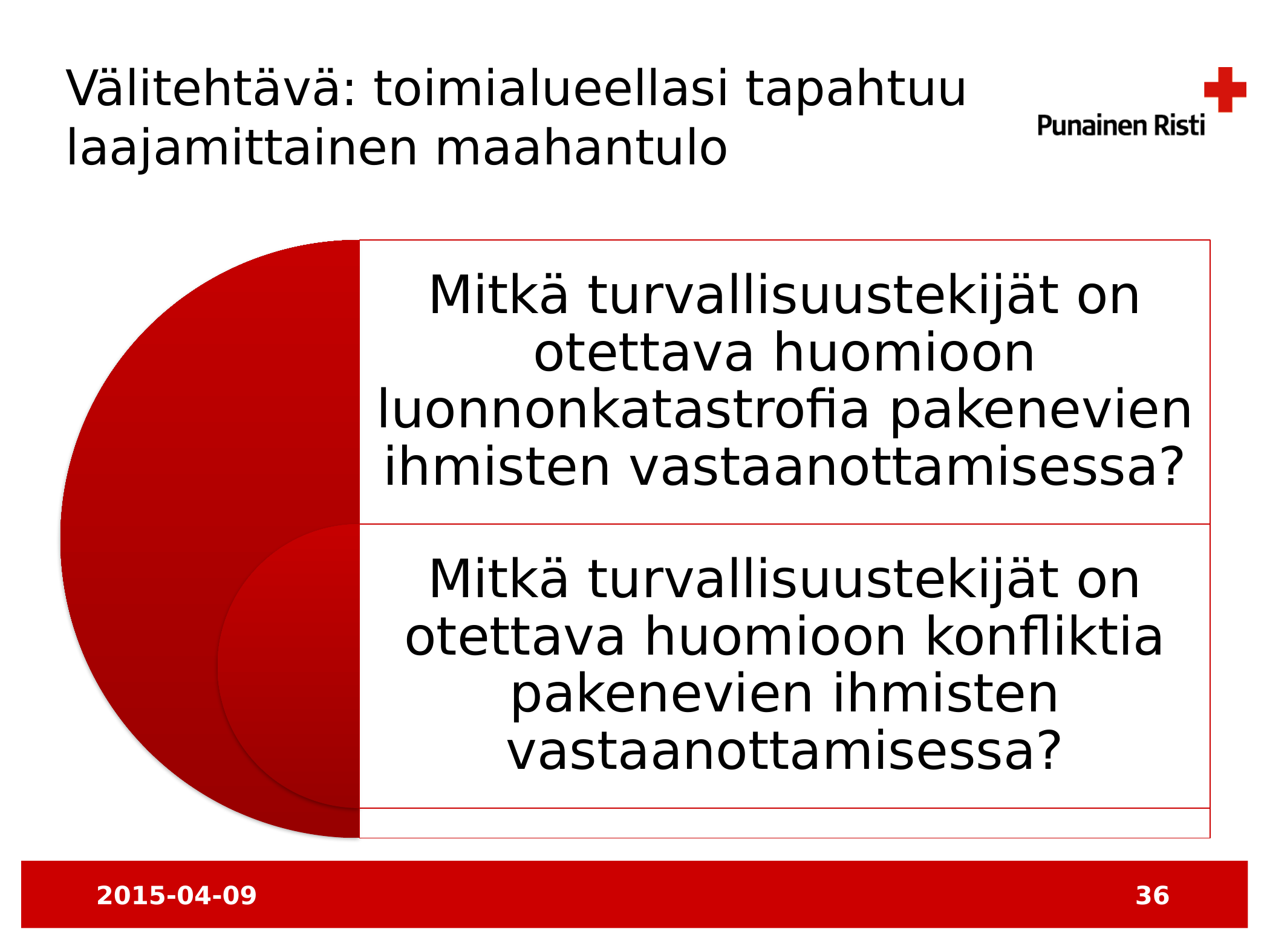

# Välitehtävä: toimialueellasi tapahtuu laajamittainen maahantulo
Mitkä turvallisuustekijät on otettava huomioon luonnonkatastrofia pakenevien ihmisten vastaanottamisessa?
Mitkä turvallisuustekijät on otettava huomioon konfliktia pakenevien ihmisten vastaanottamisessa?